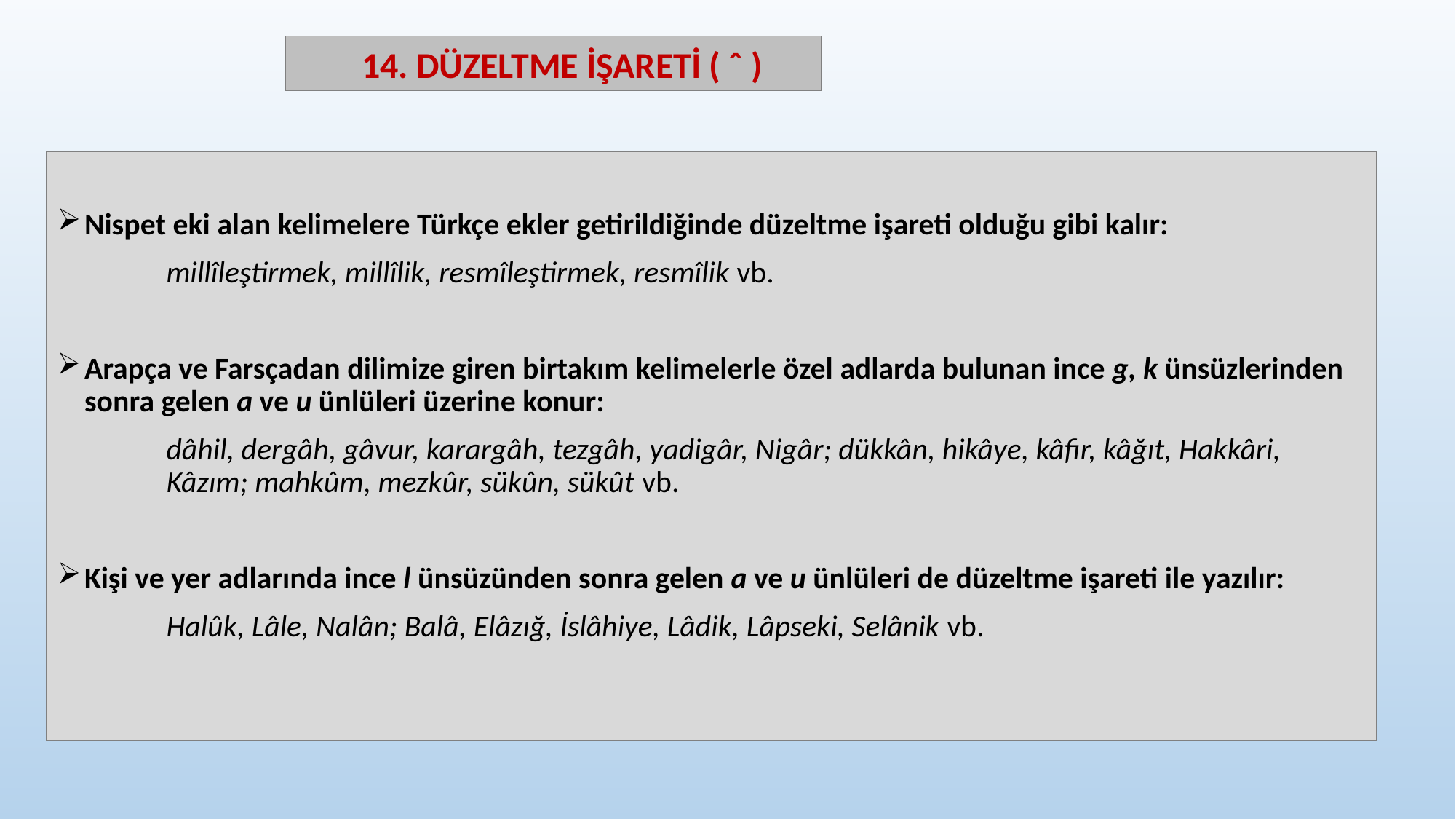

14. DÜZELTME İŞARETİ ( ˆ )

Nispet eki alan kelimelere Türkçe ekler getirildiğinde düzeltme işareti olduğu gibi kalır:
	millîleştirmek, millîlik, resmîleştirmek, resmîlik vb.

Arapça ve Farsçadan dilimize giren birtakım kelimelerle özel adlarda bulunan ince g, k ünsüzlerinden sonra gelen a ve u ünlüleri üzerine konur:
	dâhil, dergâh, gâvur, karargâh, tezgâh, yadigâr, Nigâr; dükkân, hikâye, kâfir, kâğıt, Hakkâri, 	Kâzım; mahkûm, mezkûr, sükûn, sükût vb.

Kişi ve yer adlarında ince l ünsüzünden sonra gelen a ve u ünlüleri de düzeltme işareti ile yazılır:
	Halûk, Lâle, Nalân; Balâ, Elâzığ, İslâhiye, Lâdik, Lâpseki, Selânik vb.